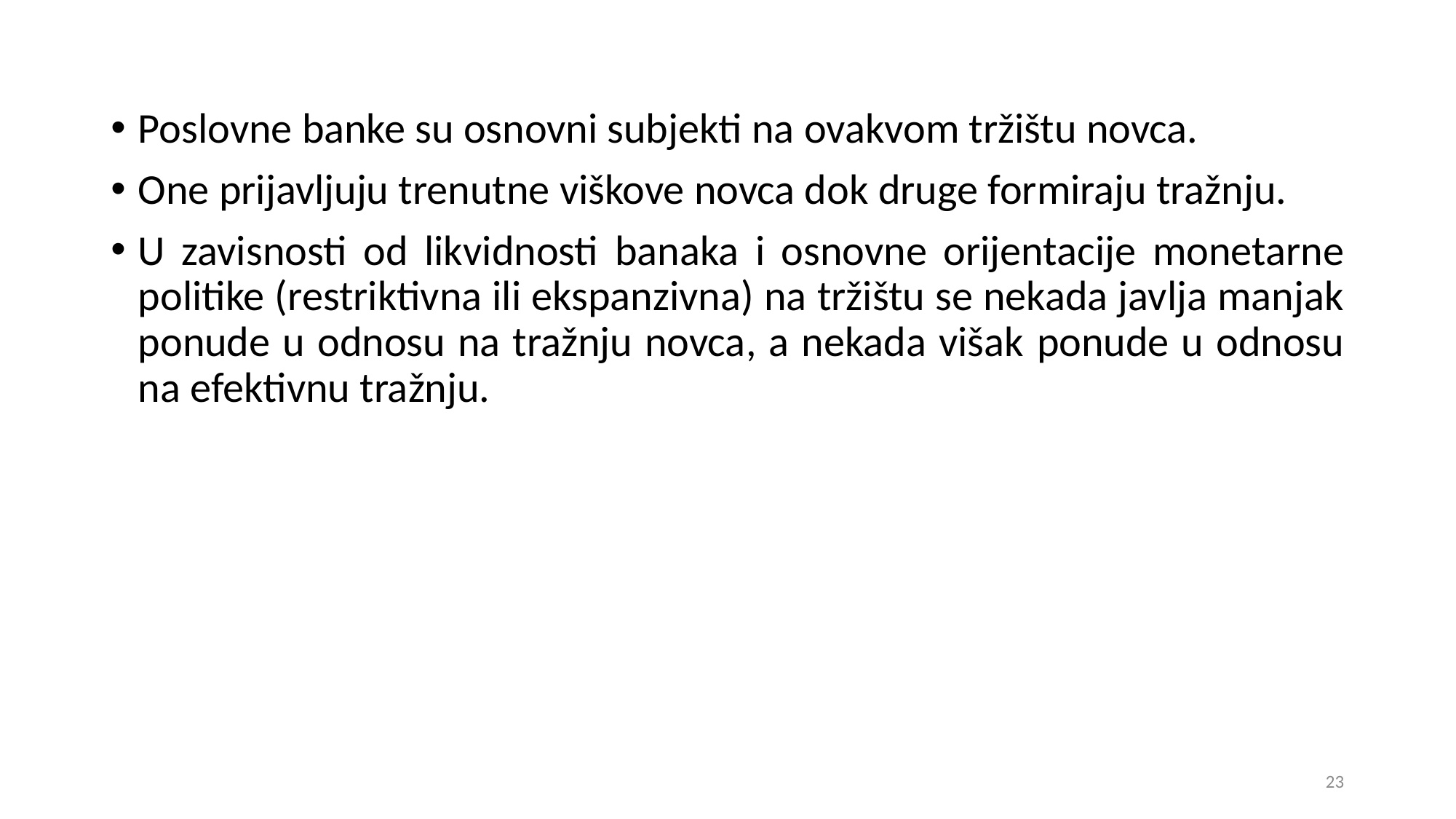

Poslovne banke su osnovni subjekti na ovakvom tržištu novca.
One prijavljuju trenutne viškove novca dok druge formiraju tražnju.
U zavisnosti od likvidnosti banaka i osnovne orijentacije monetarne politike (restriktivna ili ekspanzivna) na tržištu se nekada javlja manjak ponude u odnosu na tražnju novca, a nekada višak ponude u odnosu na efektivnu tražnju.
23